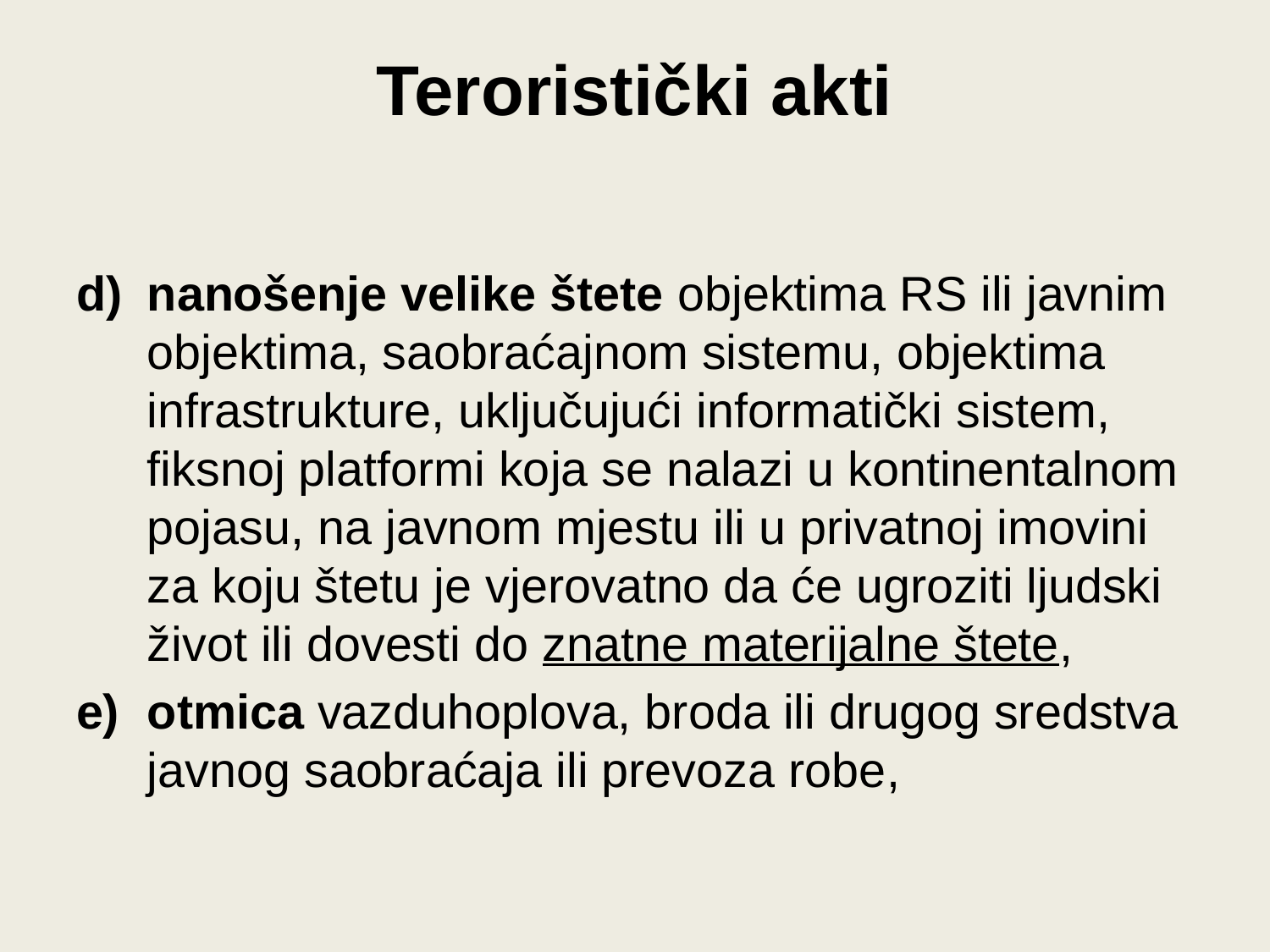

# Teroristički akti
nanošenje velike štete objektima RS ili javnim objektima, saobraćajnom sistemu, objektima infrastrukture, uključujući informatički sistem, fiksnoj platformi koja se nalazi u kontinentalnom pojasu, na javnom mjestu ili u privatnoj imovini za koju štetu je vjerovatno da će ugroziti ljudski život ili dovesti do znatne materijalne štete,
otmica vazduhoplova, broda ili drugog sredstva javnog saobraćaja ili prevoza robe,